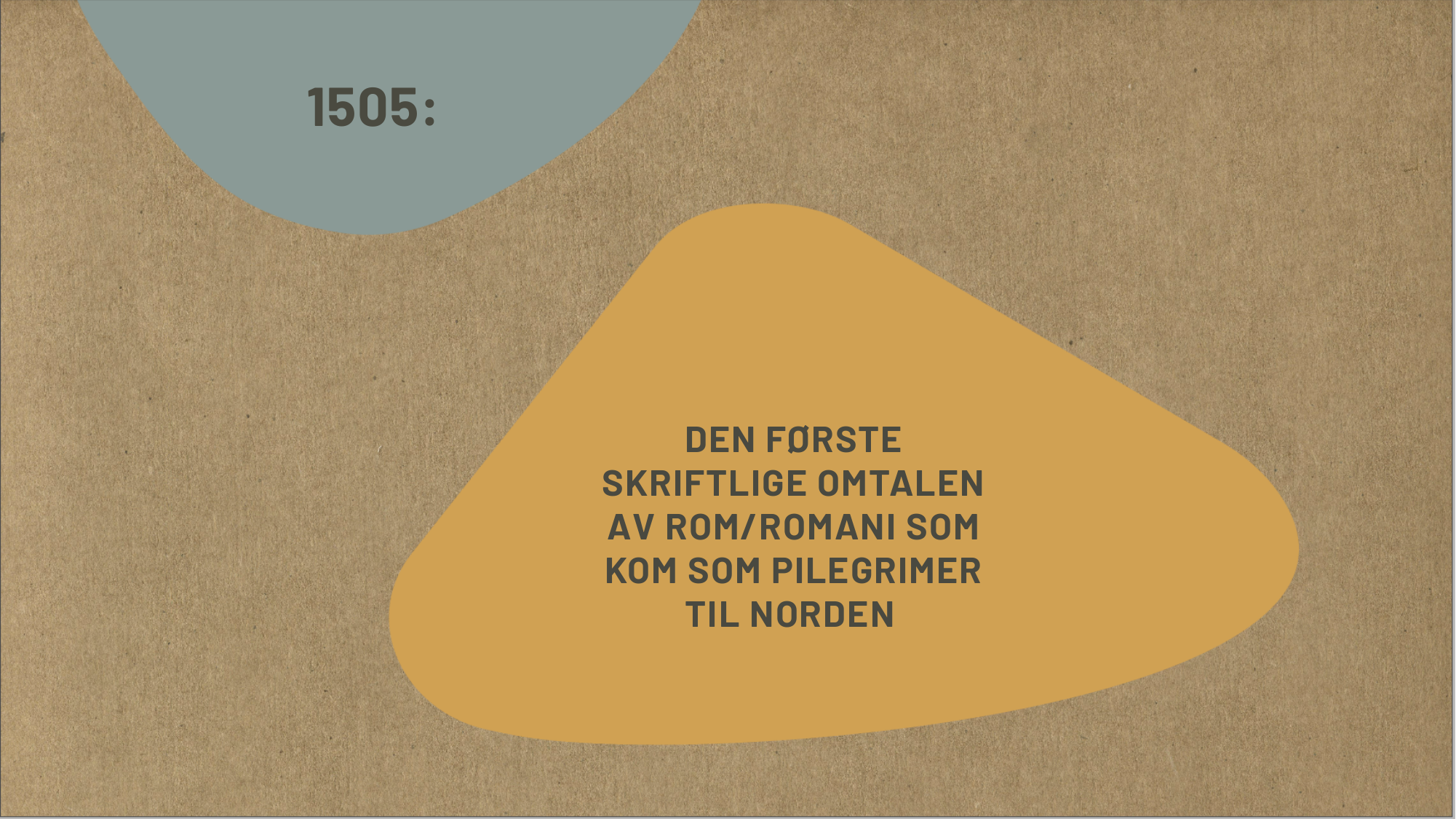

1505:
# DEN FØRSTE SKRIFTLIGE OMTALEN AV ROM/ROMANI SOM KOM SOM PILEGRIMER TIL NORDEN